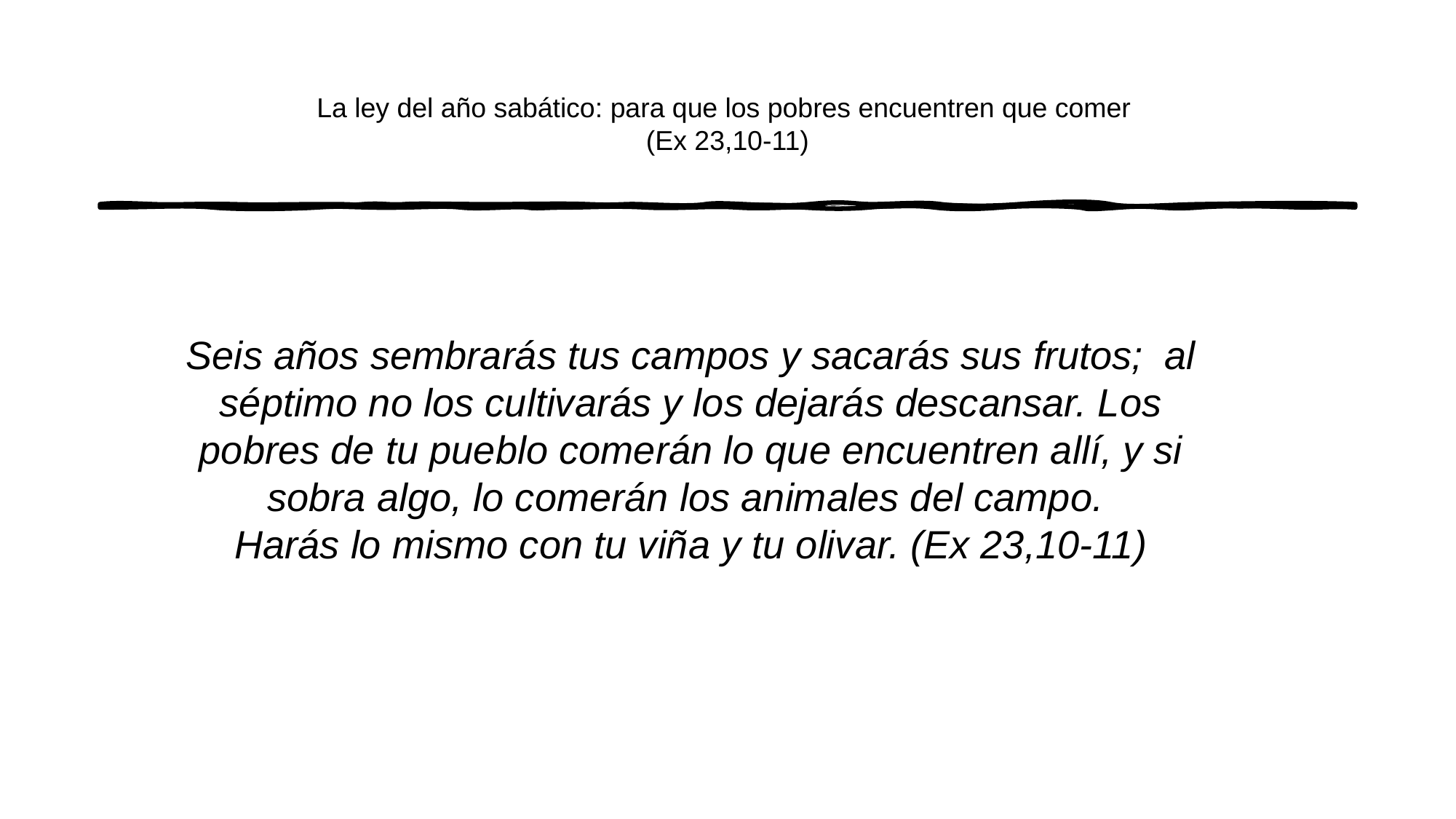

# La ley del año sabático: para que los pobres encuentren que comer (Ex 23,10-11)
Seis años sembrarás tus campos y sacarás sus frutos;  al séptimo no los cultivarás y los dejarás descansar. Los pobres de tu pueblo comerán lo que encuentren allí, y si sobra algo, lo comerán los animales del campo.
Harás lo mismo con tu viña y tu olivar. (Ex 23,10-11)